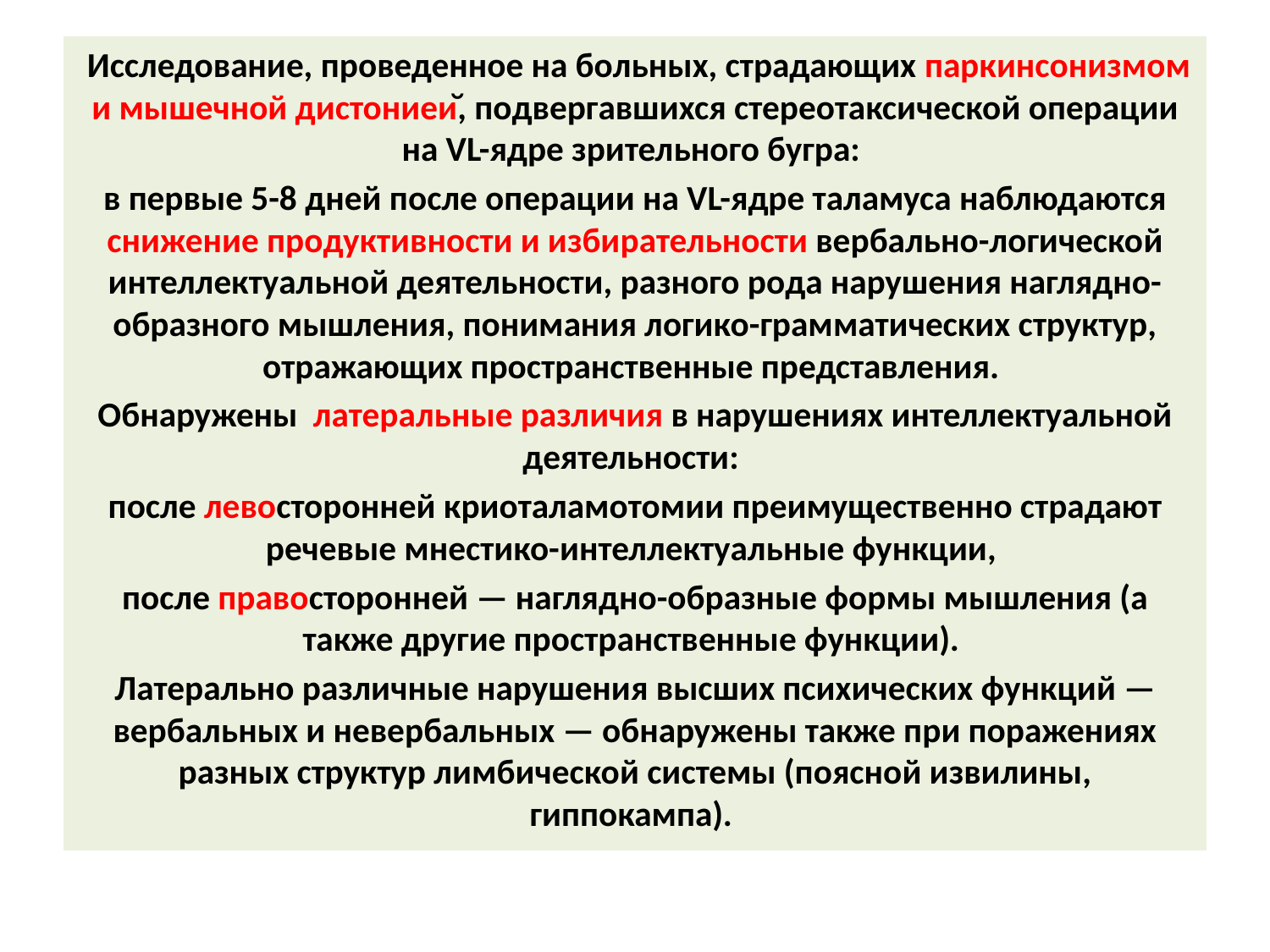

Исследование, проведенное на больных, страдающих паркинсонизмом и мышечной дистонией, подвергавшихся стереотаксической операции на VL-ядре зрительного бугра:
в первые 5-8 дней после операции на VL-ядре таламуса наблюдаются снижение продуктивности и избирательности вербально-логической интеллектуальной деятельности, разного рода нарушения наглядно-образного мышления, понимания логико-грамматических структур, отражающих пространственные представления.
Обнаружены  латеральные различия в нарушениях интеллектуальной деятельности:
после левосторонней криоталамотомии преимущественно страдают речевые мнестико-интеллектуальные функции,
после правосторонней — наглядно-образные формы мышления (а также другие пространственные функции).
Латерально различные нарушения высших психических функций — вербальных и невербальных — обнаружены также при поражениях разных структур лимбической системы (поясной извилины, гиппокампа).